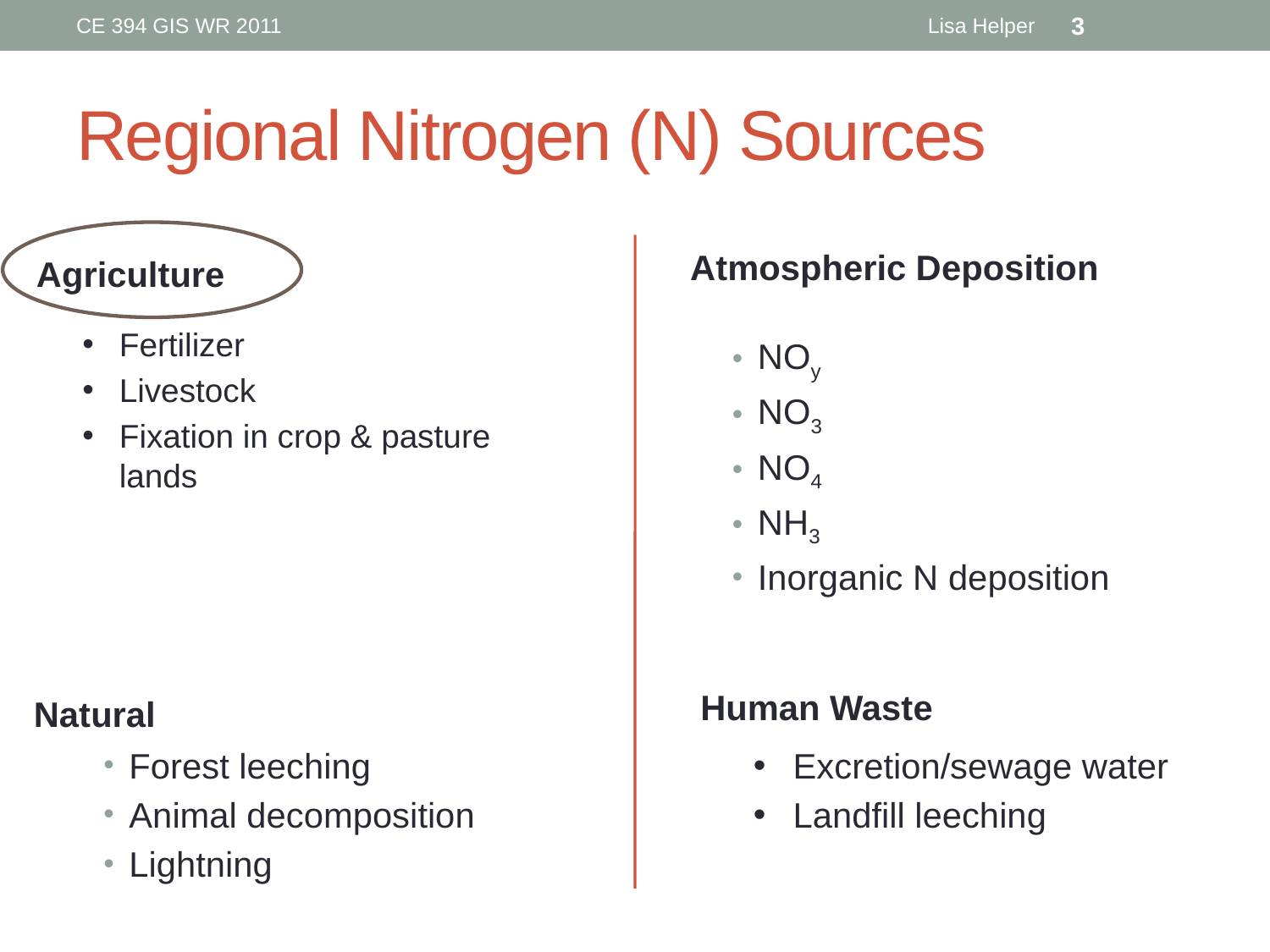

CE 394 GIS WR 2011
Lisa Helper
3
# Regional Nitrogen (N) Sources

Atmospheric Deposition
Agriculture
Fertilizer
Livestock
Fixation in crop & pasture lands
NOy
NO3
NO4
NH3
Inorganic N deposition

Human Waste
Natural
Forest leeching
Animal decomposition
Lightning
Excretion/sewage water
Landfill leeching